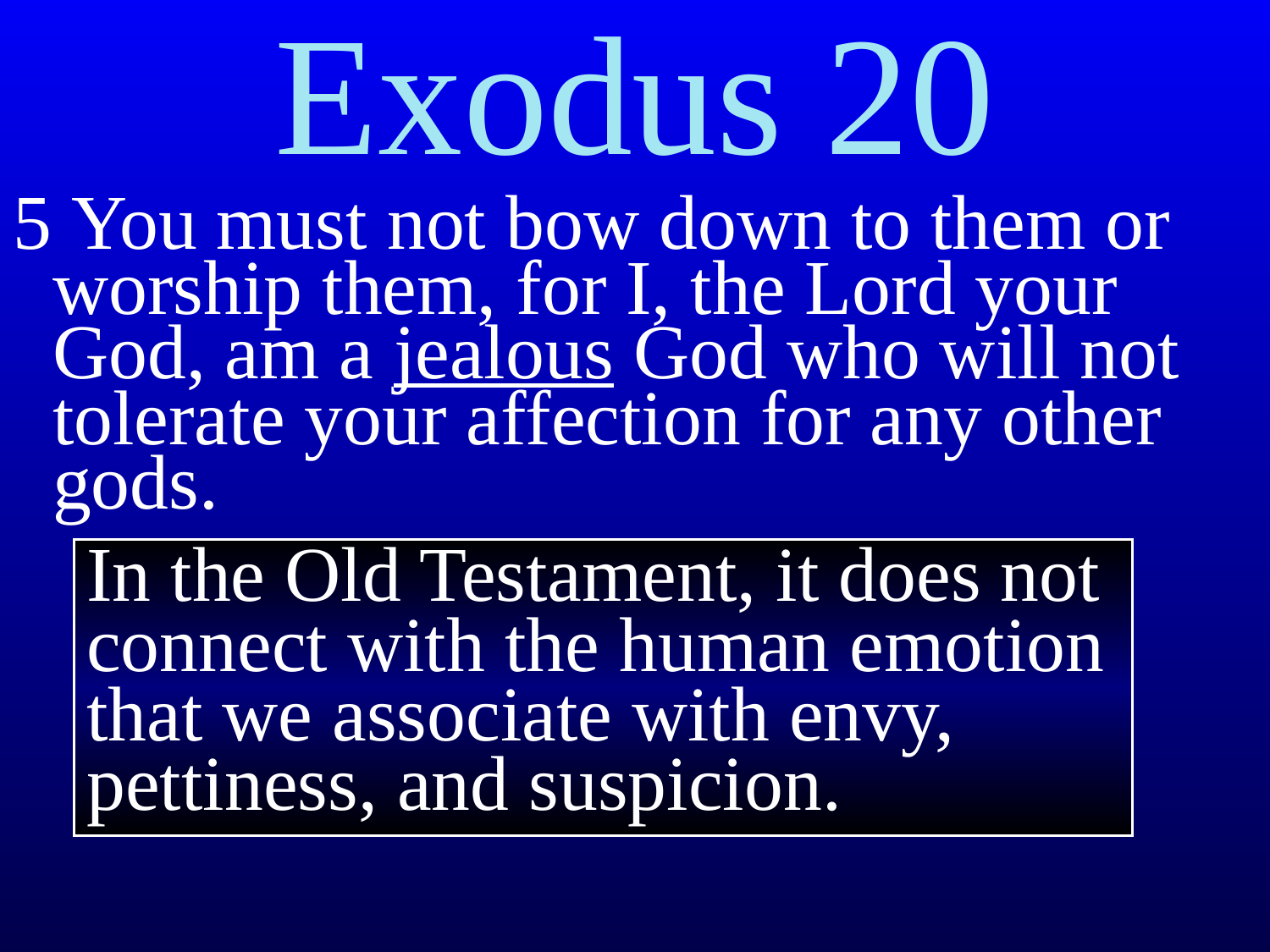

Exodus 20
5 You must not bow down to them or worship them, for I, the Lord your God, am a jealous God who will not tolerate your affection for any other gods.
In the Old Testament, it does not connect with the human emotion that we associate with envy, pettiness, and suspicion.